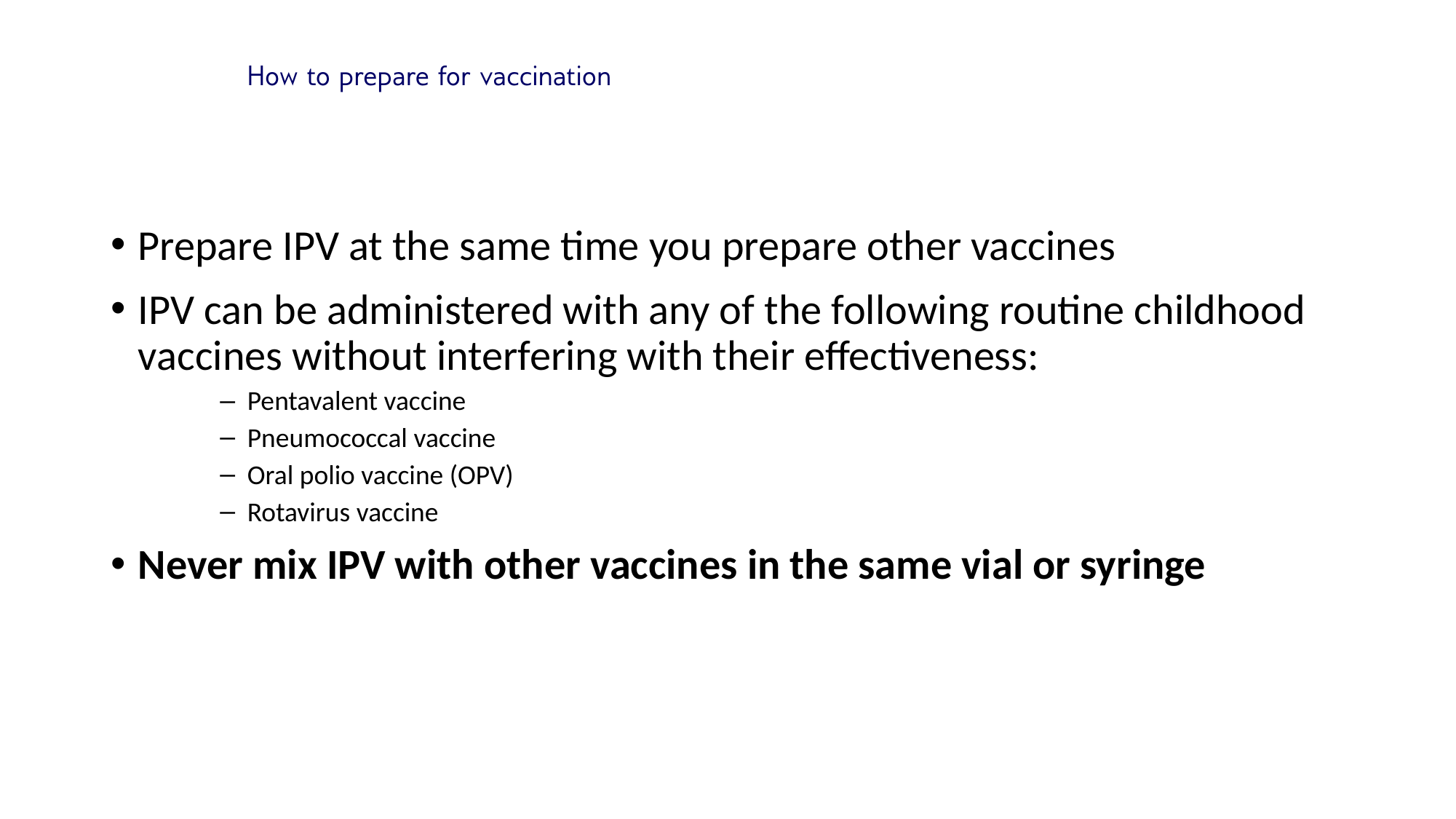

# How to prepare for vaccination
Prepare IPV at the same time you prepare other vaccines
IPV can be administered with any of the following routine childhood vaccines without interfering with their effectiveness:
Pentavalent vaccine
Pneumococcal vaccine
Oral polio vaccine (OPV)
Rotavirus vaccine
Never mix IPV with other vaccines in the same vial or syringe

4/2/2021
66